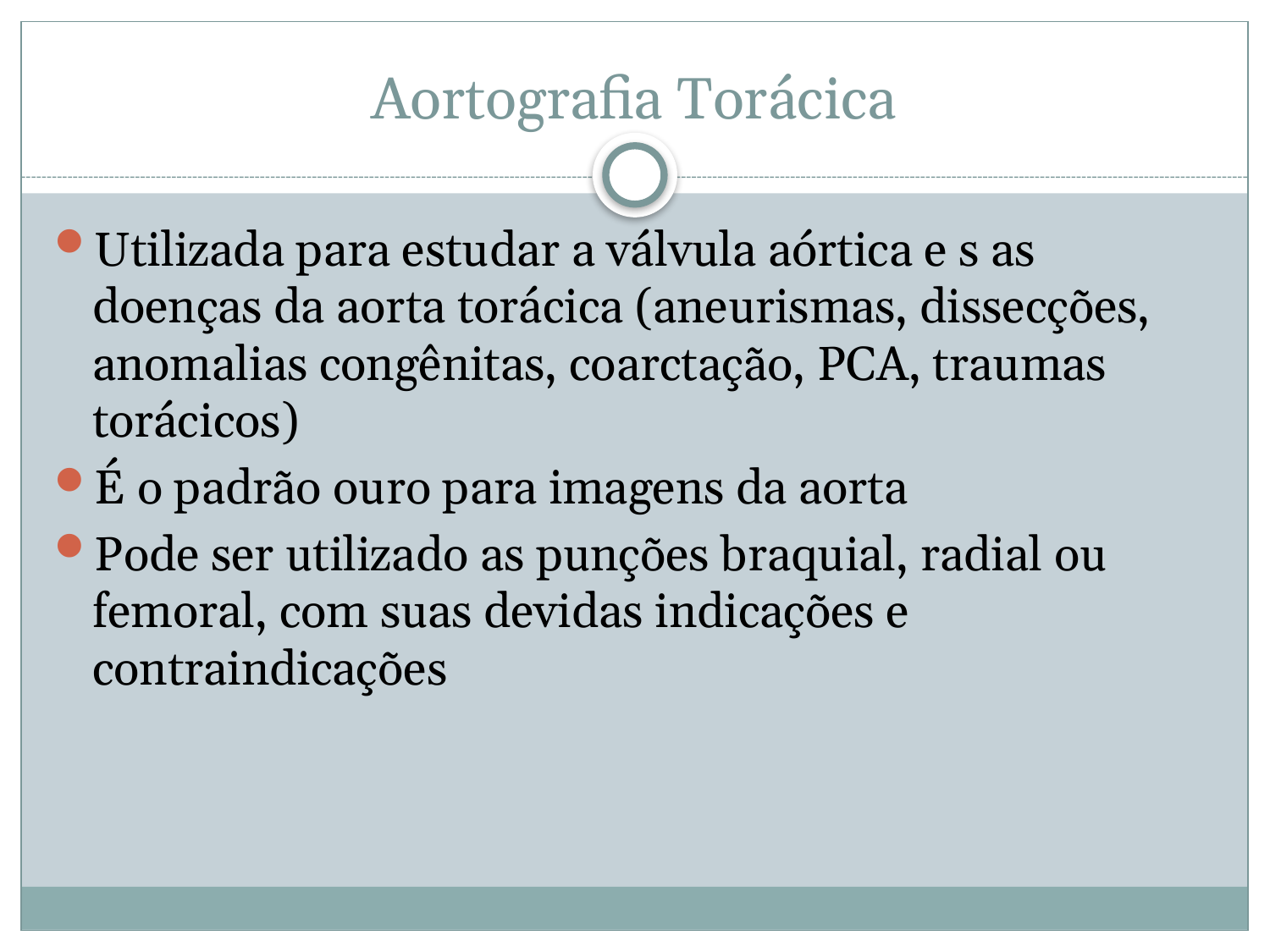

# Aortografia Torácica
Utilizada para estudar a válvula aórtica e s as doenças da aorta torácica (aneurismas, dissecções, anomalias congênitas, coarctação, PCA, traumas torácicos)
É o padrão ouro para imagens da aorta
Pode ser utilizado as punções braquial, radial ou femoral, com suas devidas indicações e contraindicações